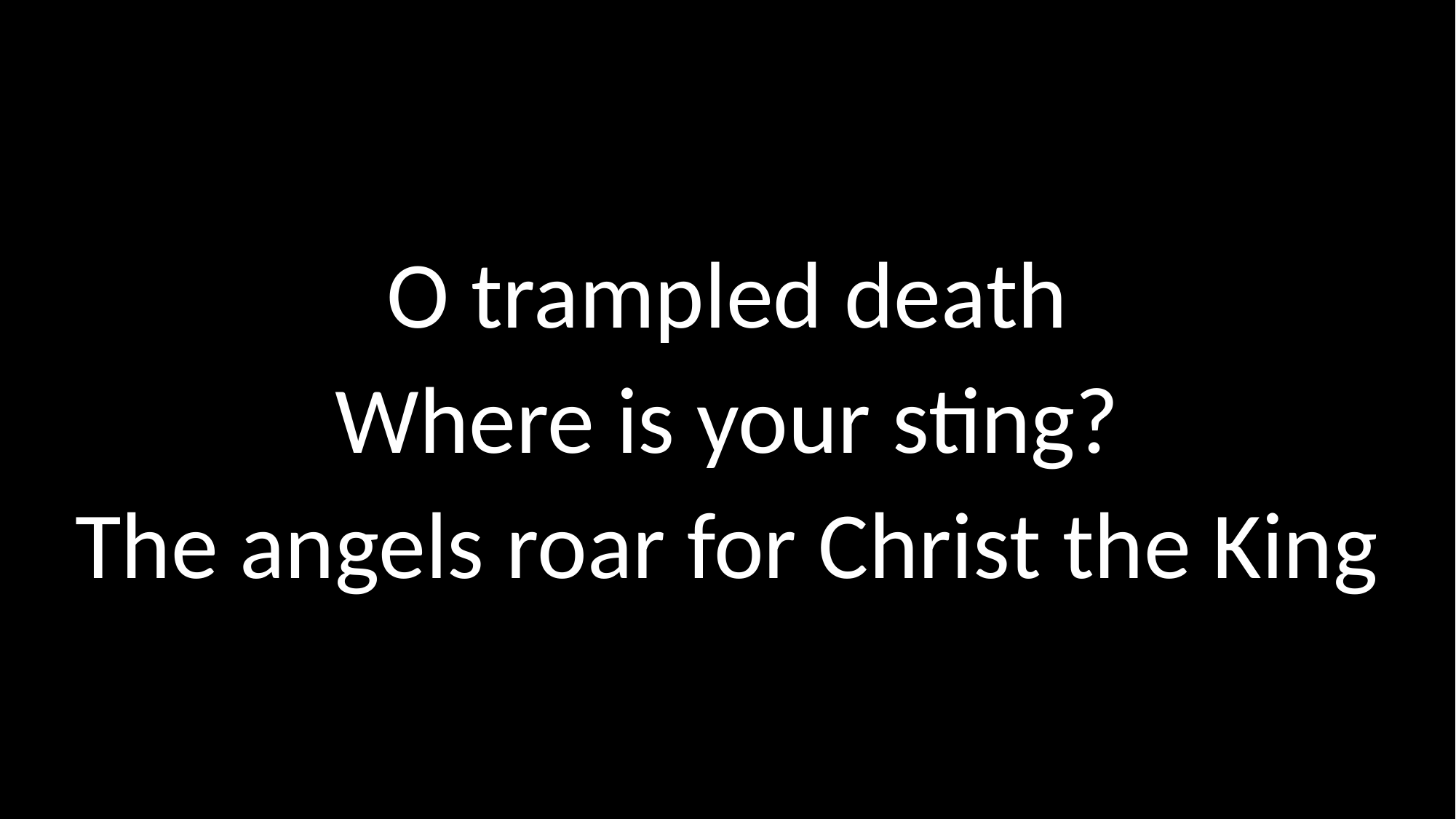

# O trampled death Where is your sting? The angels roar for Christ the King